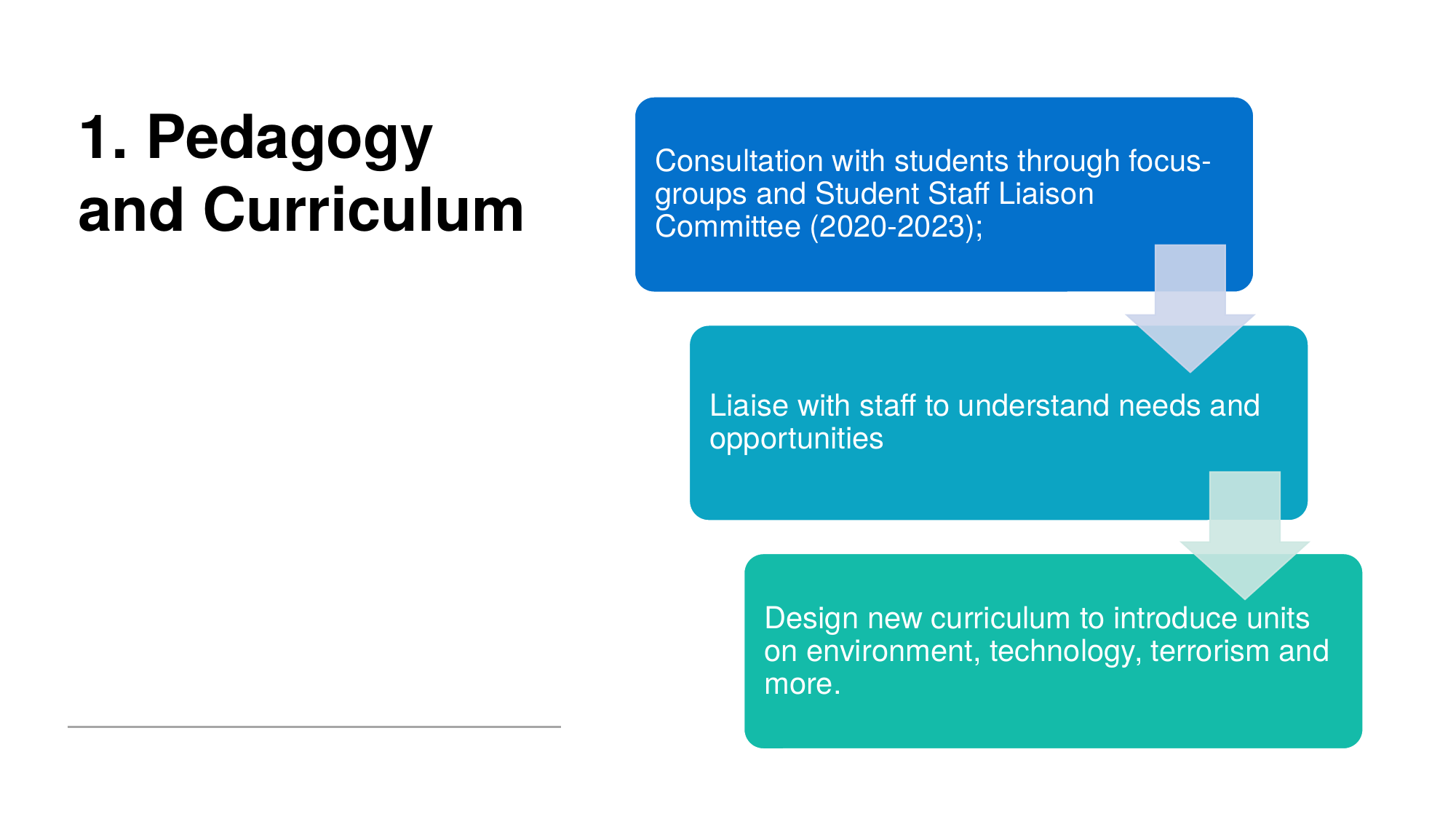

# 1. Pedagogy and Curriculum
Consultation with students through focus-groups and Student Staff Liaison Committee (2020-2023);
Liaise with staff to understand needs and opportunities
Design new curriculum to introduce units on environment, technology, terrorism and more.